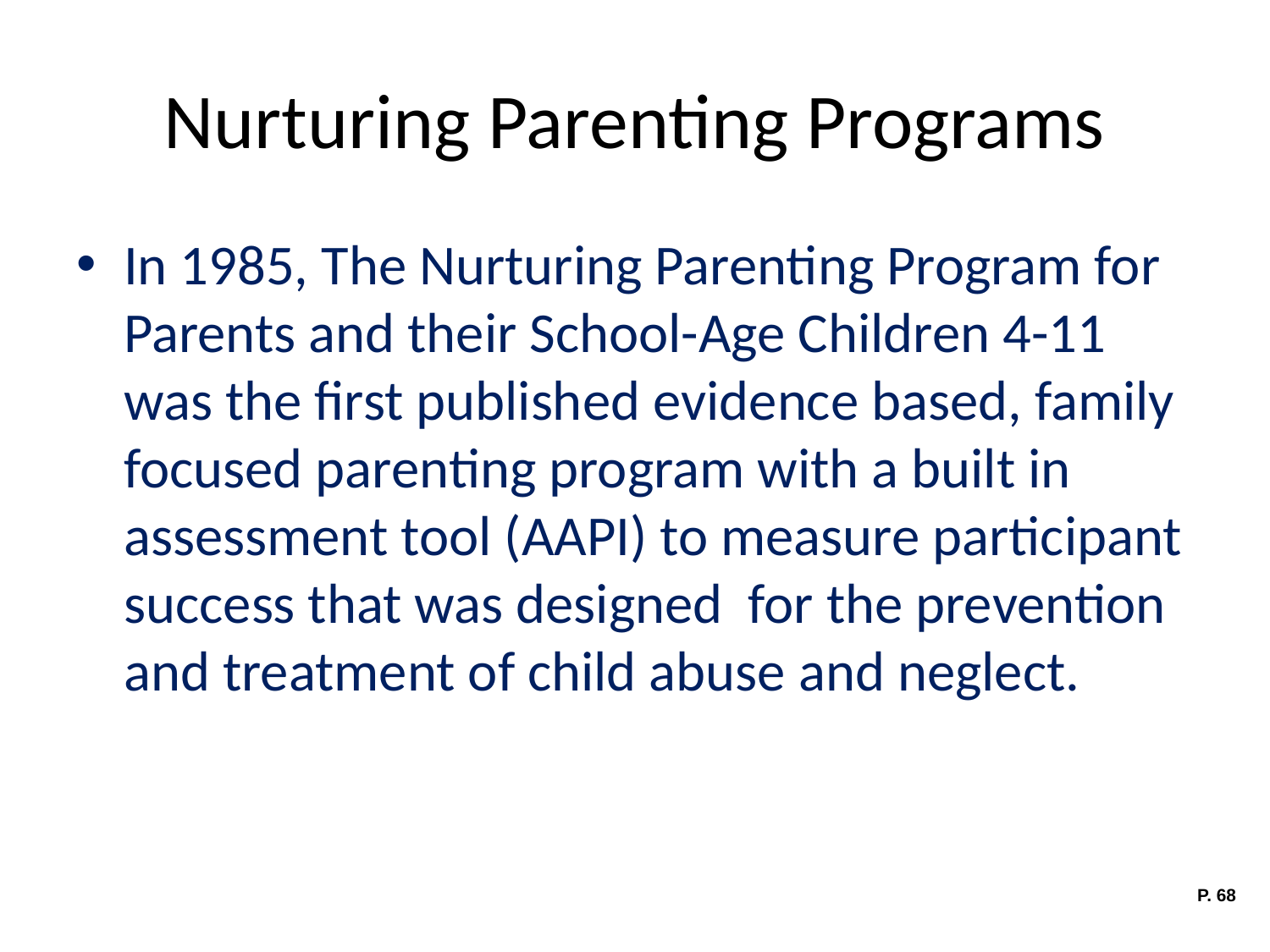

# Nurturing Parenting Programs
In 1985, The Nurturing Parenting Program for Parents and their School-Age Children 4-11 was the first published evidence based, family focused parenting program with a built in assessment tool (AAPI) to measure participant success that was designed  for the prevention and treatment of child abuse and neglect.

P. 68